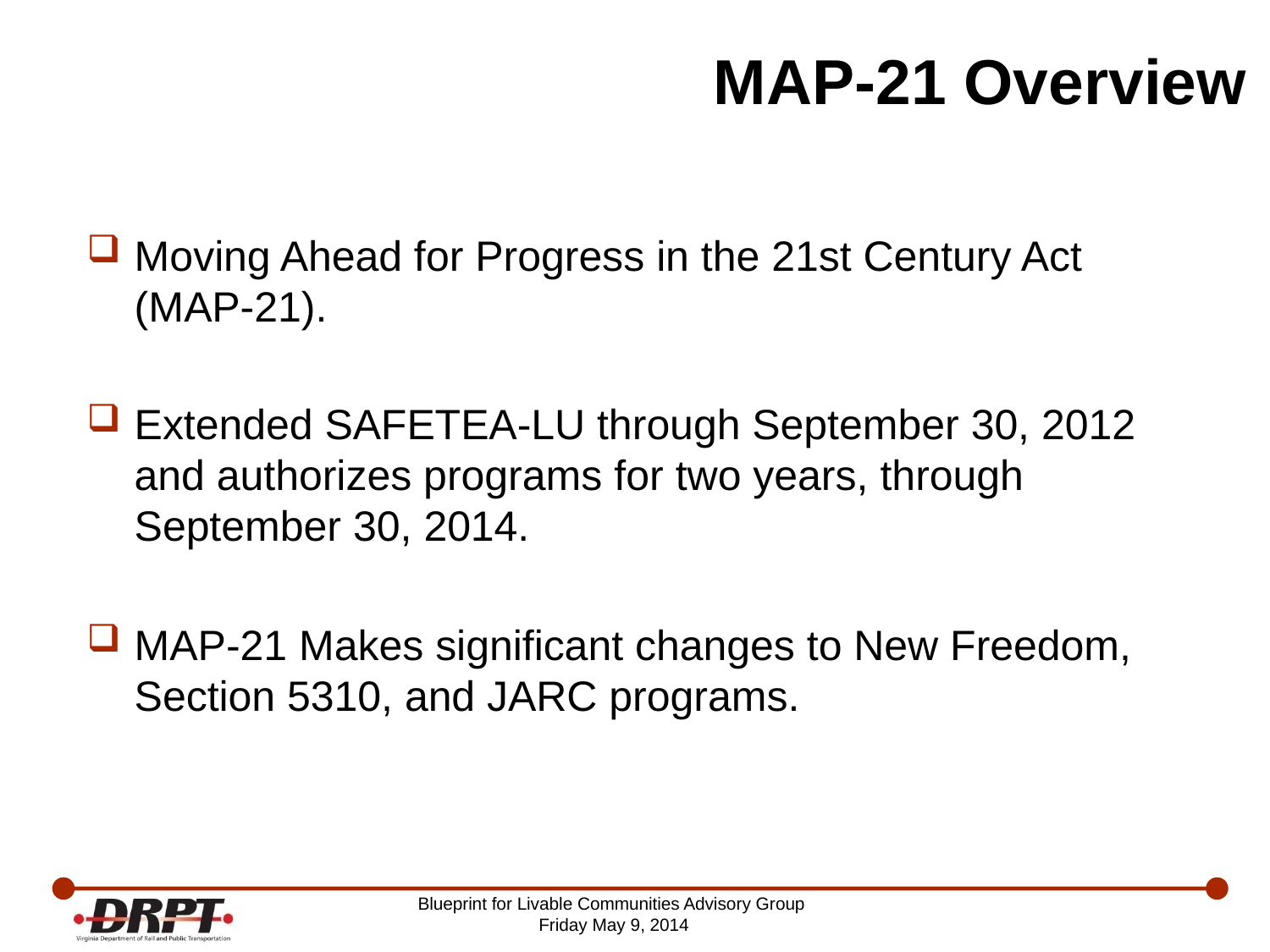

# MAP-21 Overview
Moving Ahead for Progress in the 21st Century Act (MAP-21).

Extended SAFETEA-LU through September 30, 2012 and authorizes programs for two years, through September 30, 2014.

MAP-21 Makes significant changes to New Freedom, Section 5310, and JARC programs.

Blueprint for Livable Communities Advisory Group
Friday May 9, 2014